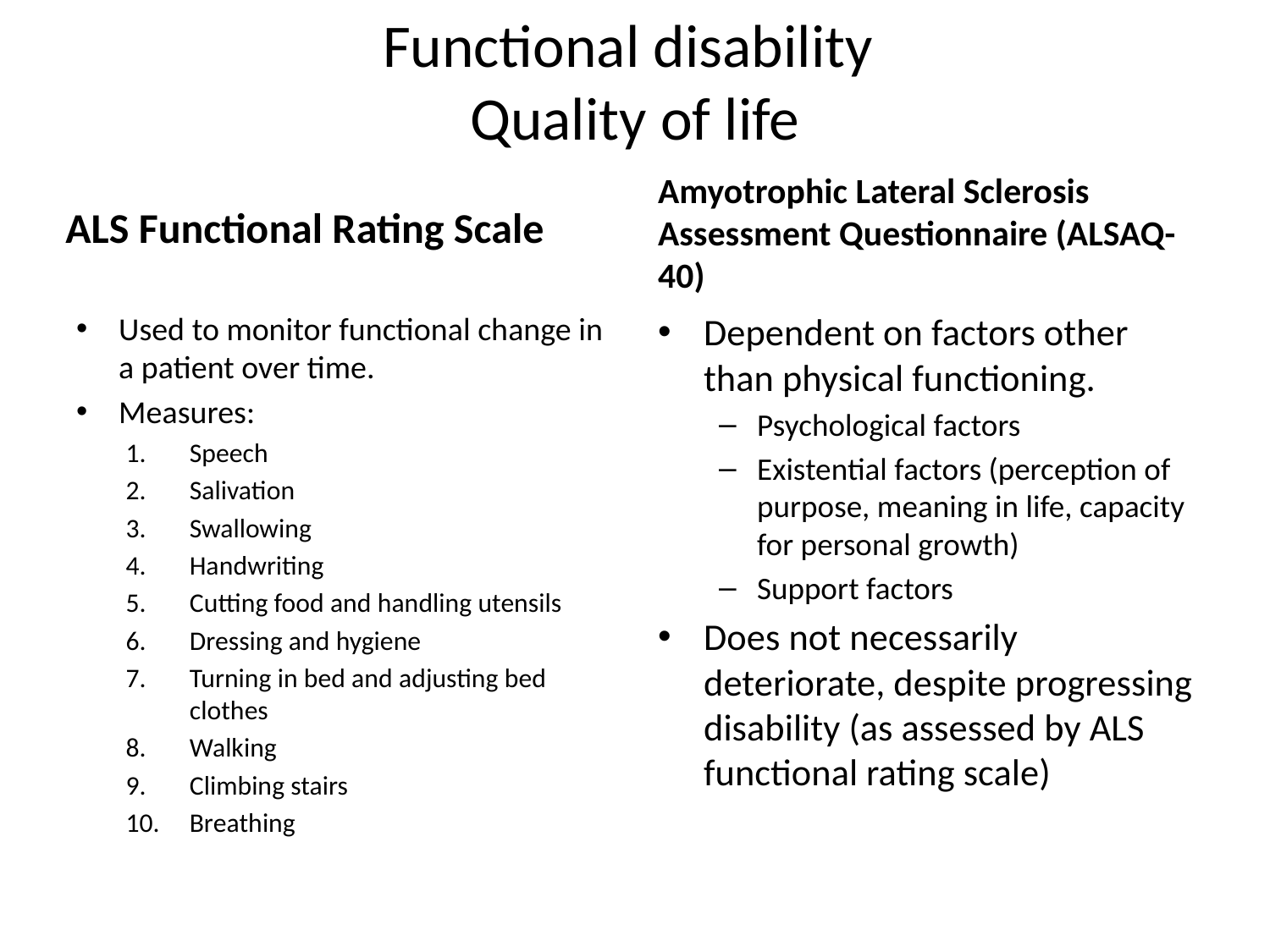

# Functional disability Quality of life
ALS Functional Rating Scale
Amyotrophic Lateral Sclerosis Assessment Questionnaire (ALSAQ-40)
Used to monitor functional change in a patient over time.
Measures:
Speech
Salivation
Swallowing
Handwriting
Cutting food and handling utensils
Dressing and hygiene
Turning in bed and adjusting bed clothes
Walking
Climbing stairs
Breathing

Dependent on factors other than physical functioning.
Psychological factors
Existential factors (perception of purpose, meaning in life, capacity for personal growth)
Support factors
Does not necessarily deteriorate, despite progressing disability (as assessed by ALS functional rating scale)